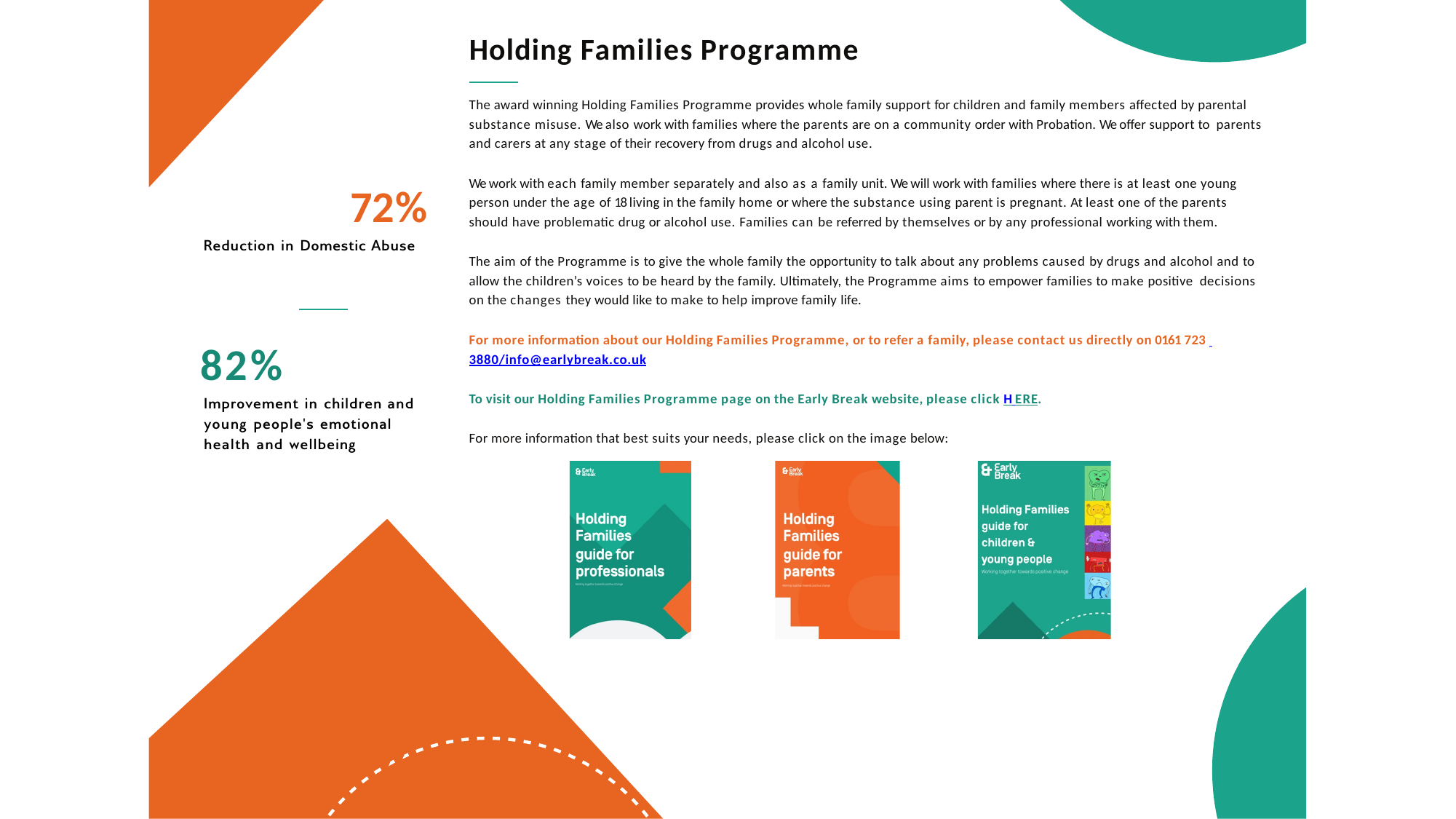

# Holding Families Programme

The award winning Holding Families Programme provides whole family support for children and family members affected by parental  substance misuse. We also work with families where the parents are on a community order with Probation. We offer support to  parents and carers at any stage of their recovery from drugs and alcohol use.
72%
Reduction in Domestic Abuse
We work with each family member separately and also as a family unit. We will work with families where there is at least one young  person under the age of 18 living in the family home or where the substance using parent is pregnant. At least one of the parents  should have problematic drug or alcohol use. Families can be referred by themselves or by any professional working with them.
The aim of the Programme is to give the whole family the opportunity to talk about any problems caused by drugs and alcohol and to  allow the children’s voices to be heard by the family. Ultimately, the Programme aims to empower families to make positive  decisions on the changes they would like to make to help improve family life.

82%
Improvement in children and  young people's emotional  health and wellbeing
For more information about our Holding Families Programme, or to refer a family, please contact us directly on 0161 723  3880/info@earlybreak.co.uk
To visit our Holding Families Programme page on the Early Break website, please click H ERE.
For more information that best suits your needs, please click on the image below: